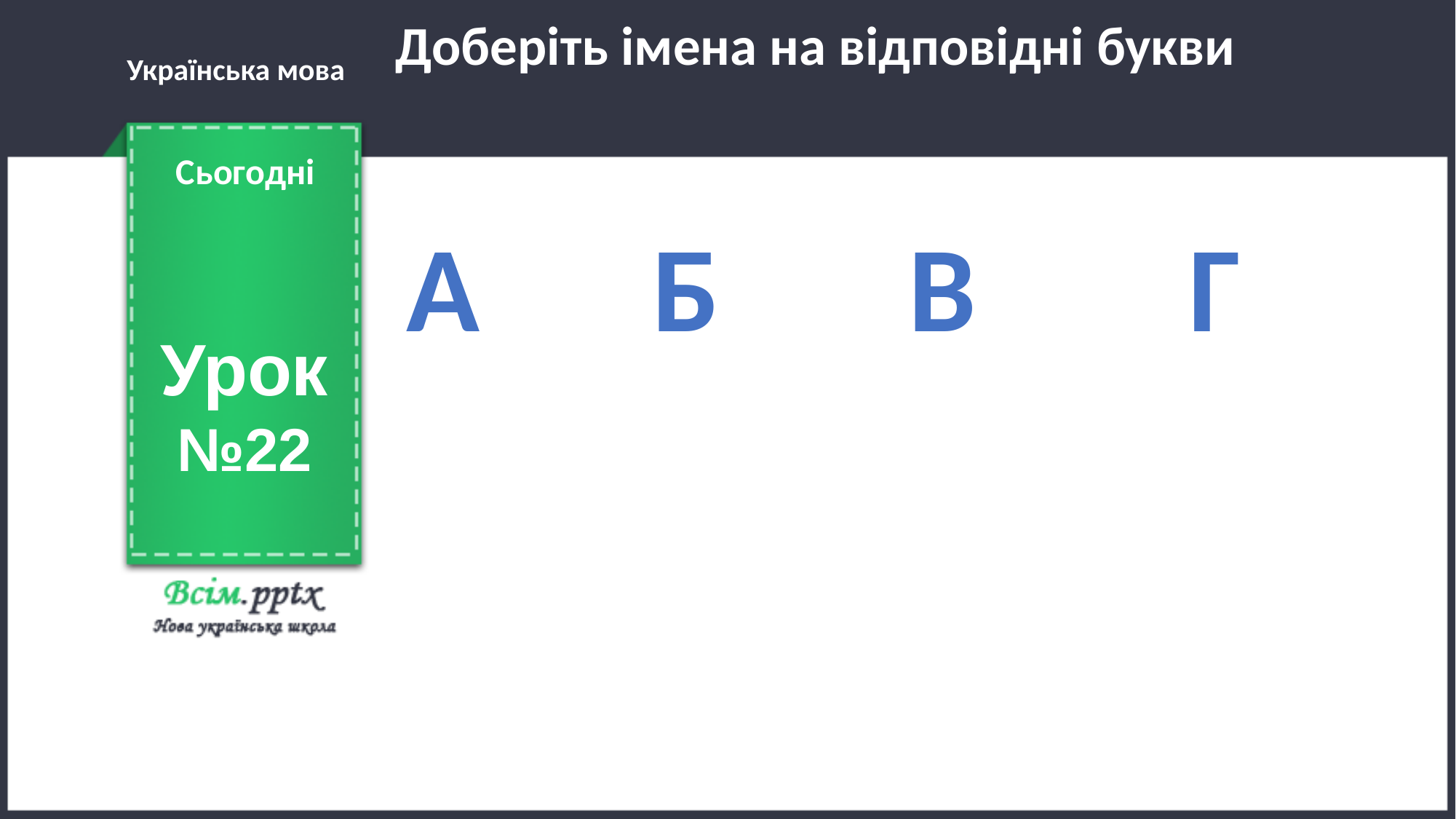

Доберіть імена на відповідні букви
Українська мова
Сьогодні
А
Б
В
Г
Урок
№22
27.01.2023